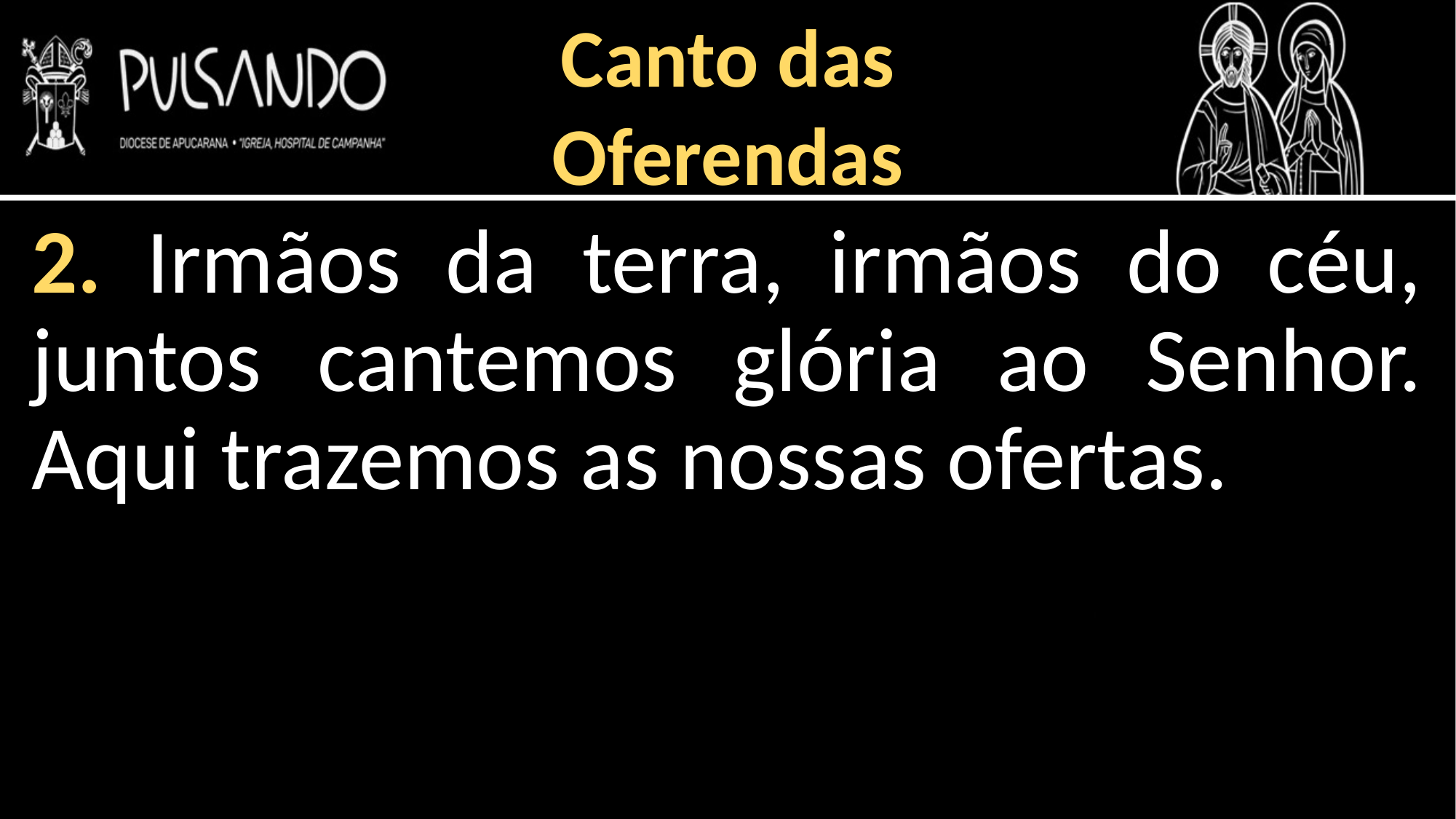

Canto das
Oferendas
2. Irmãos da terra, irmãos do céu, juntos cantemos glória ao Senhor. Aqui trazemos as nossas ofertas.